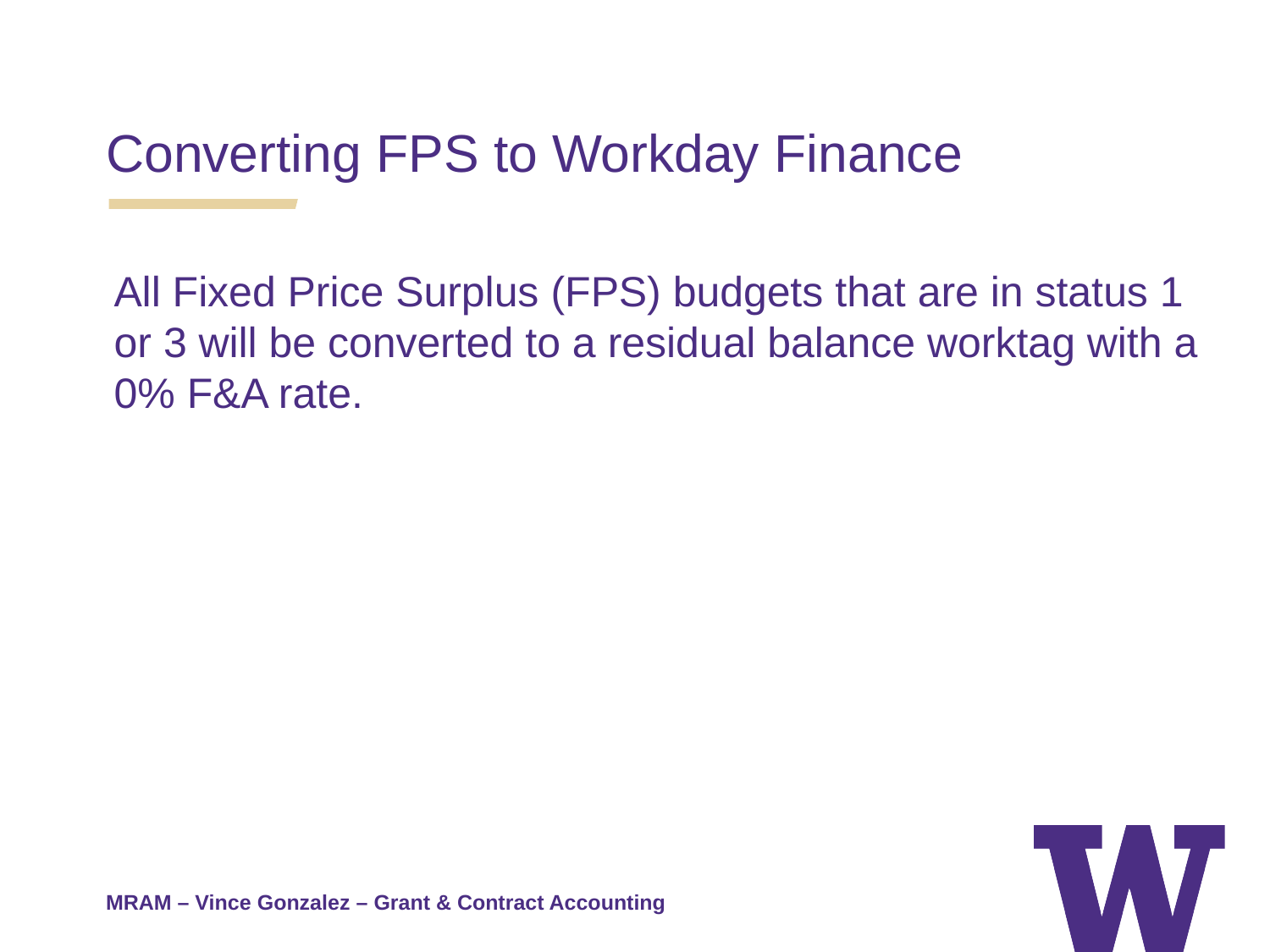

Converting FPS to Workday Finance

All Fixed Price Surplus (FPS) budgets that are in status 1 or 3 will be converted to a residual balance worktag with a 0% F&A rate.
MRAM – Vince Gonzalez – Grant & Contract Accounting